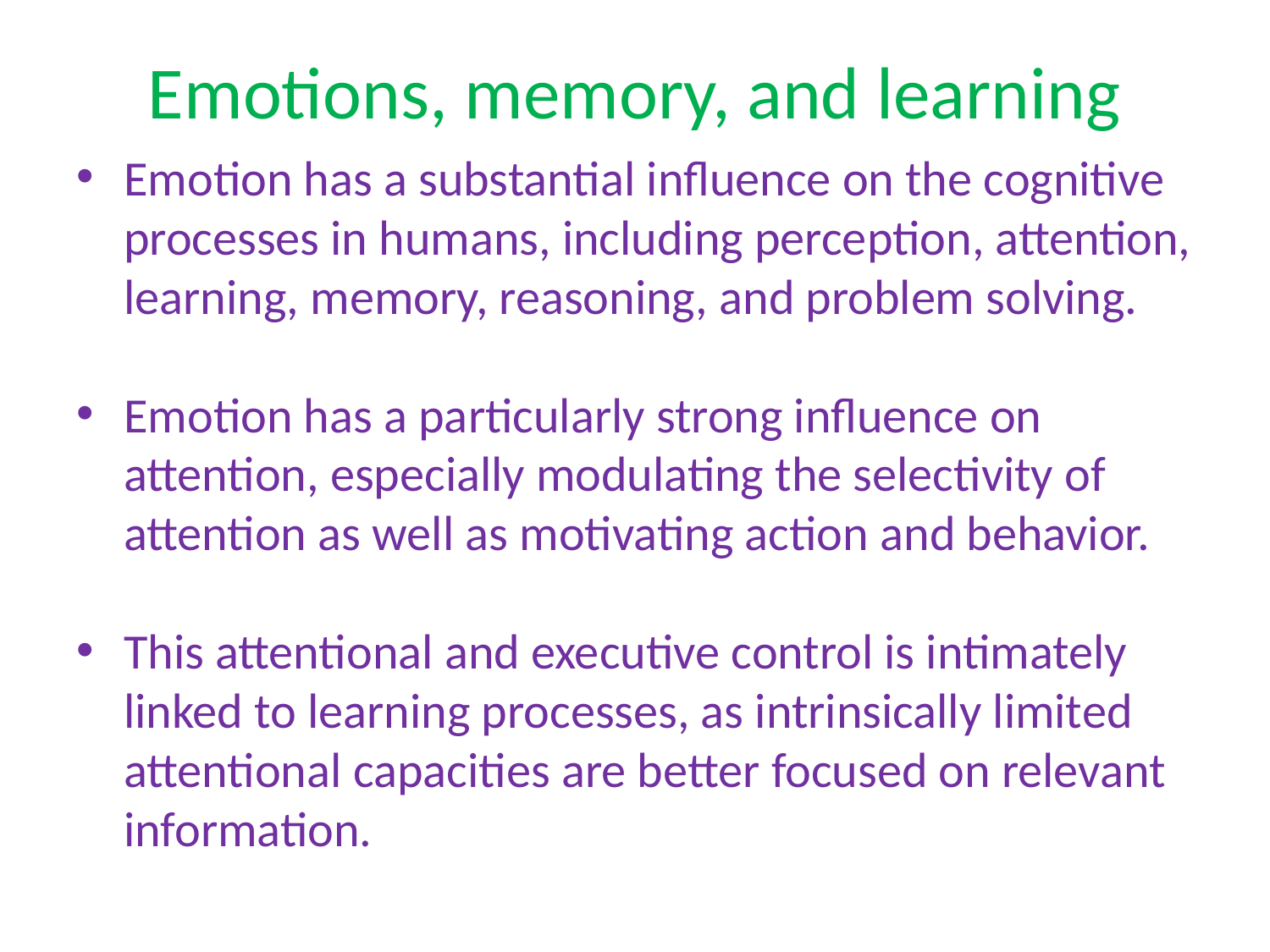

# Emotions, memory, and learning
Emotion has a substantial influence on the cognitive processes in humans, including perception, attention, learning, memory, reasoning, and problem solving.

Emotion has a particularly strong influence on attention, especially modulating the selectivity of attention as well as motivating action and behavior.

This attentional and executive control is intimately linked to learning processes, as intrinsically limited attentional capacities are better focused on relevant information.